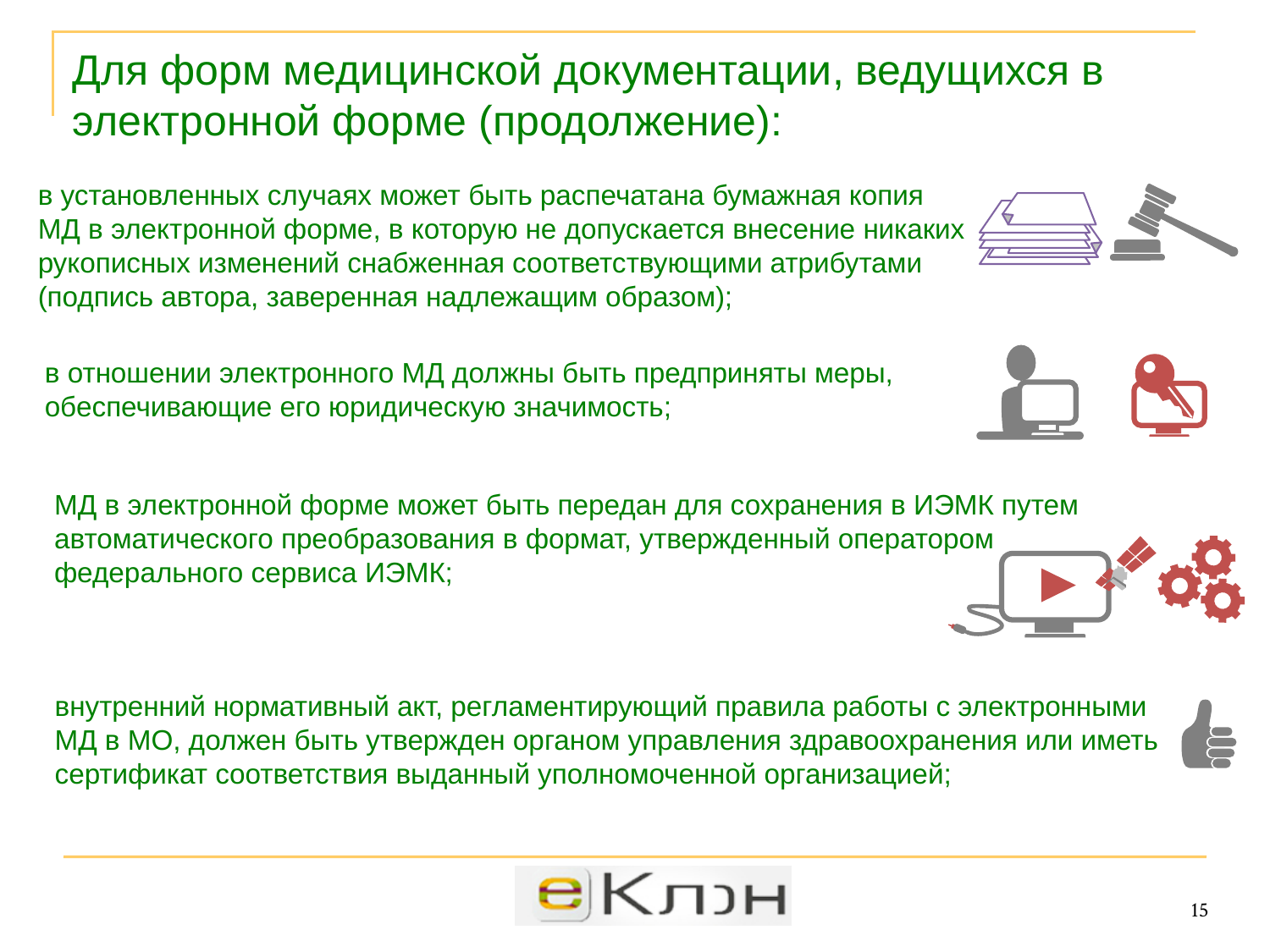

Для форм медицинской документации, ведущихся в электронной форме (продолжение):
в установленных случаях может быть распечатана бумажная копия
МД в электронной форме, в которую не допускается внесение никаких
рукописных изменений снабженная соответствующими атрибутами
(подпись автора, заверенная надлежащим образом);

в отношении электронного МД должны быть предприняты меры,
обеспечивающие его юридическую значимость;

МД в электронной форме может быть передан для сохранения в ИЭМК путем
автоматического преобразования в формат, утвержденный оператором
федерального сервиса ИЭМК;

внутренний нормативный акт, регламентирующий правила работы с электронными
МД в МО, должен быть утвержден органом управления здравоохранения или иметь
сертификат соответствия выданный уполномоченной организацией;

15